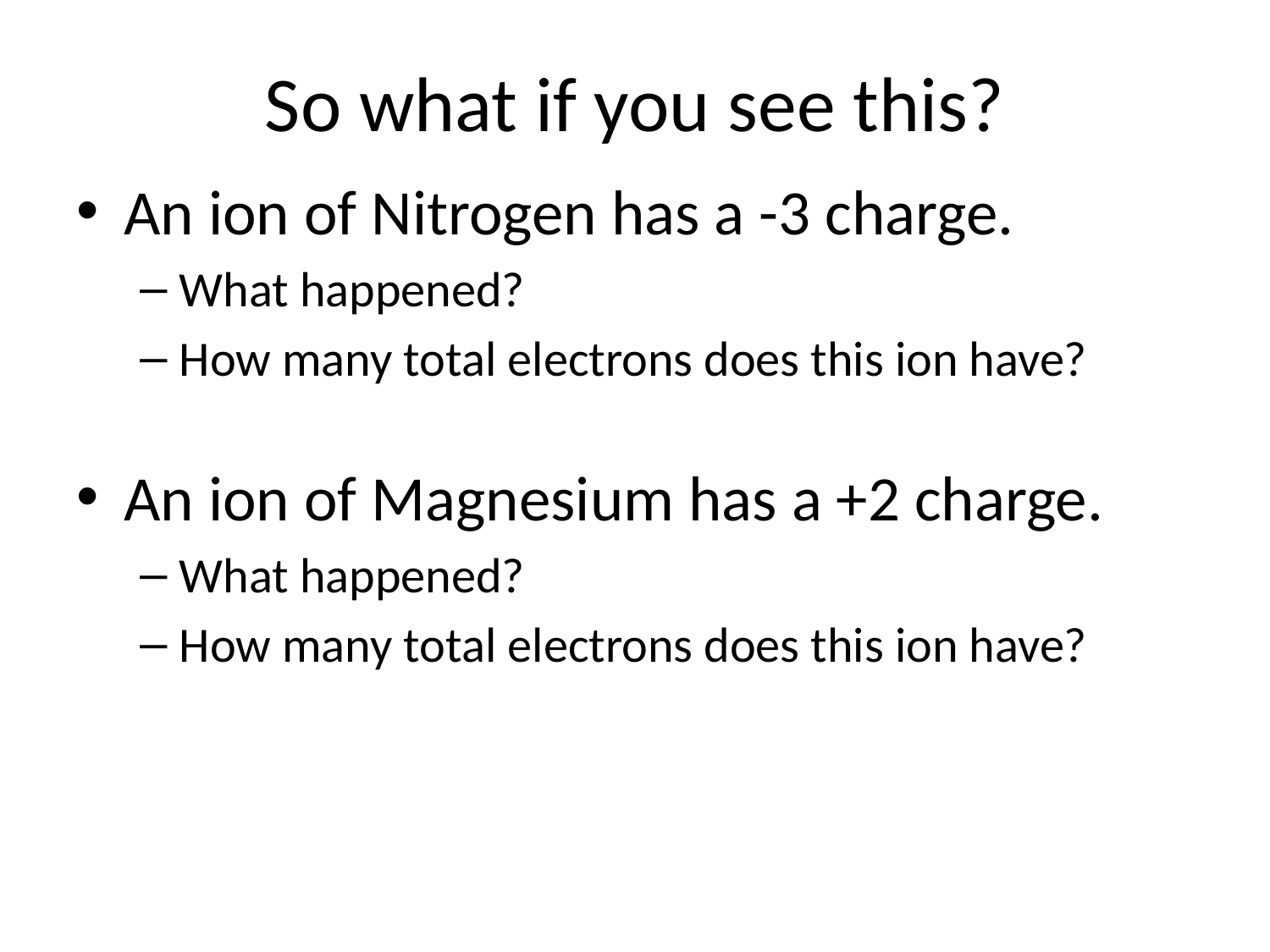

# So what if you see this?
An ion of Nitrogen has a -3 charge.
What happened?
How many total electrons does this ion have?

An ion of Magnesium has a +2 charge.
What happened?
How many total electrons does this ion have?